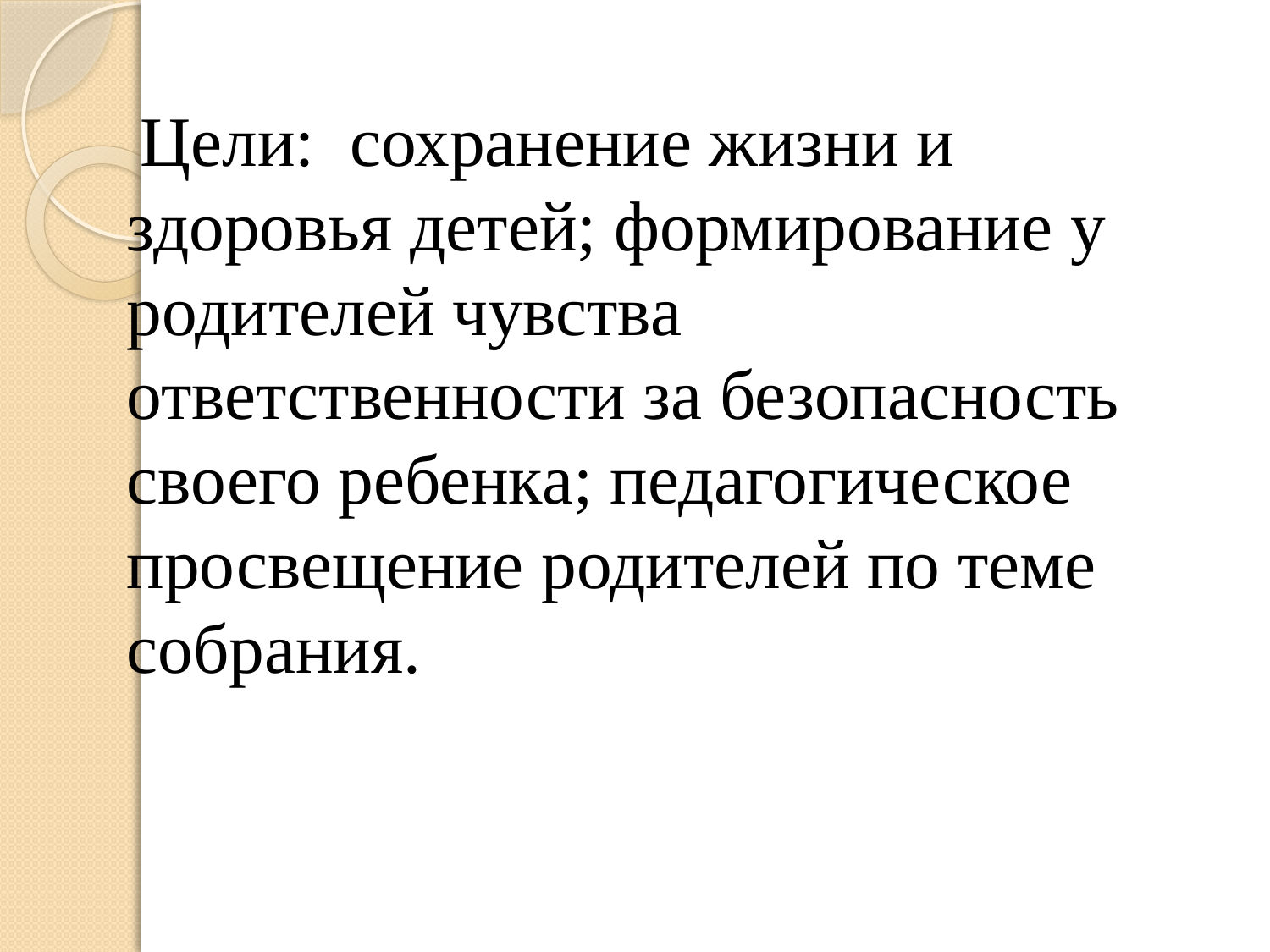

#
   Цели:  сохранение жизни и здоровья детей; формирование у родителей чувства ответственности за безопасность своего ребенка; педагогическое просвещение родителей по теме собрания.